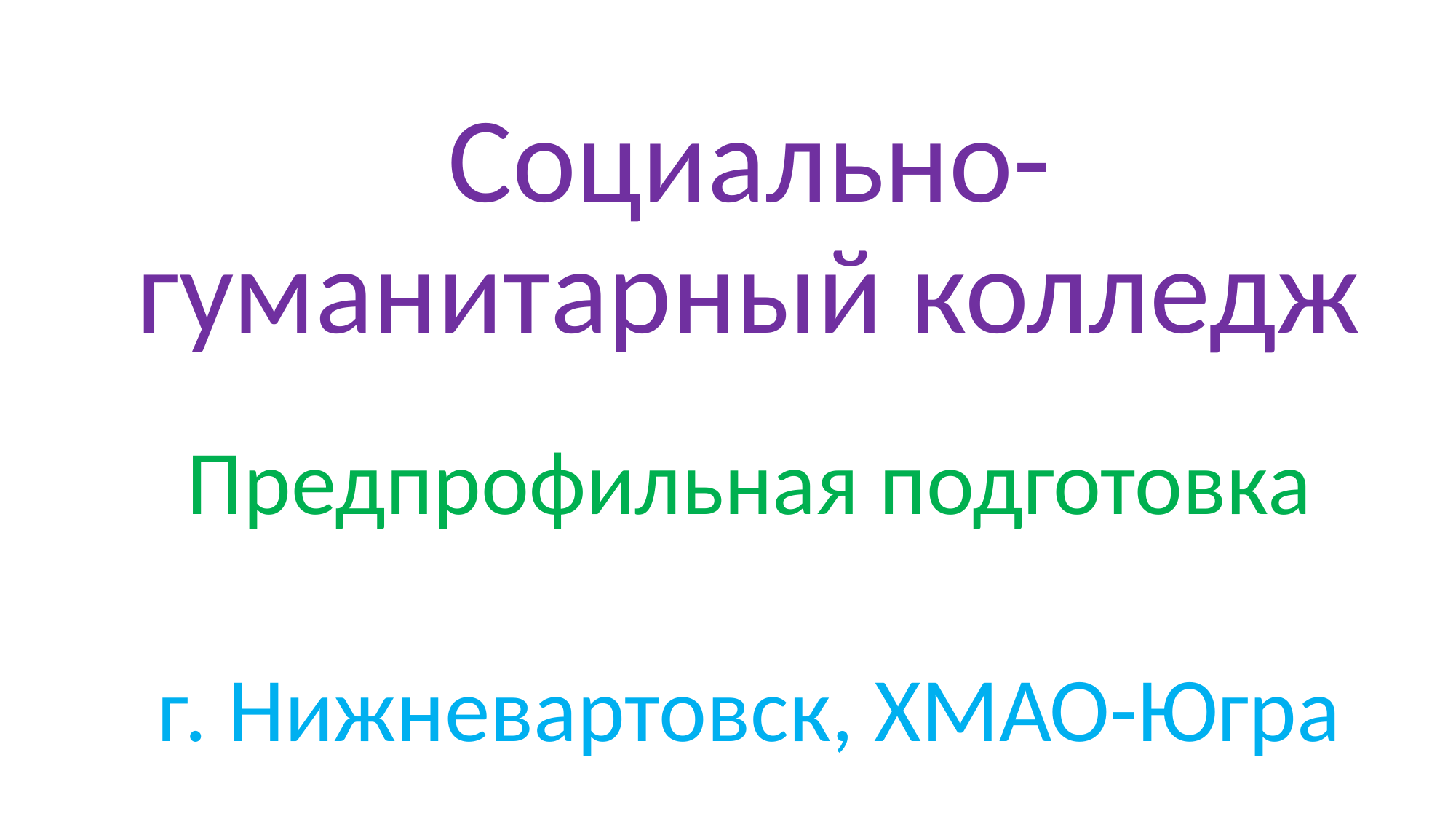

# Социально-гуманитарный колледж
Предпрофильная подготовка

г. Нижневартовск, ХМАО-Югра